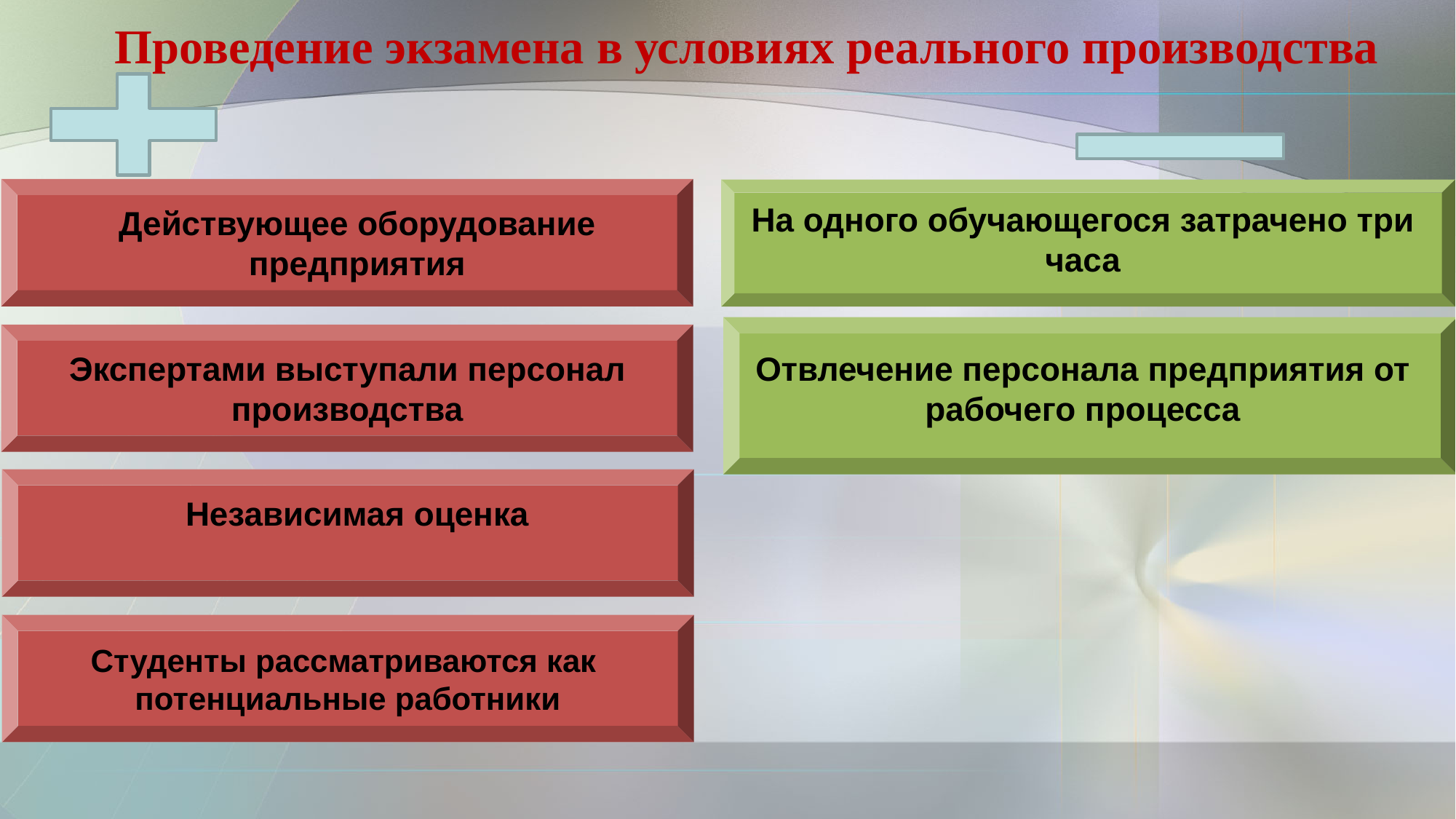

Проведение экзамена в условиях реального производства

На одного обучающегося затрачено три часа
Действующее оборудование предприятия

Отвлечение персонала предприятия от рабочего процесса
Экспертами выступали персонал производства

Независимая оценка
Студенты рассматриваются как
потенциальные работники